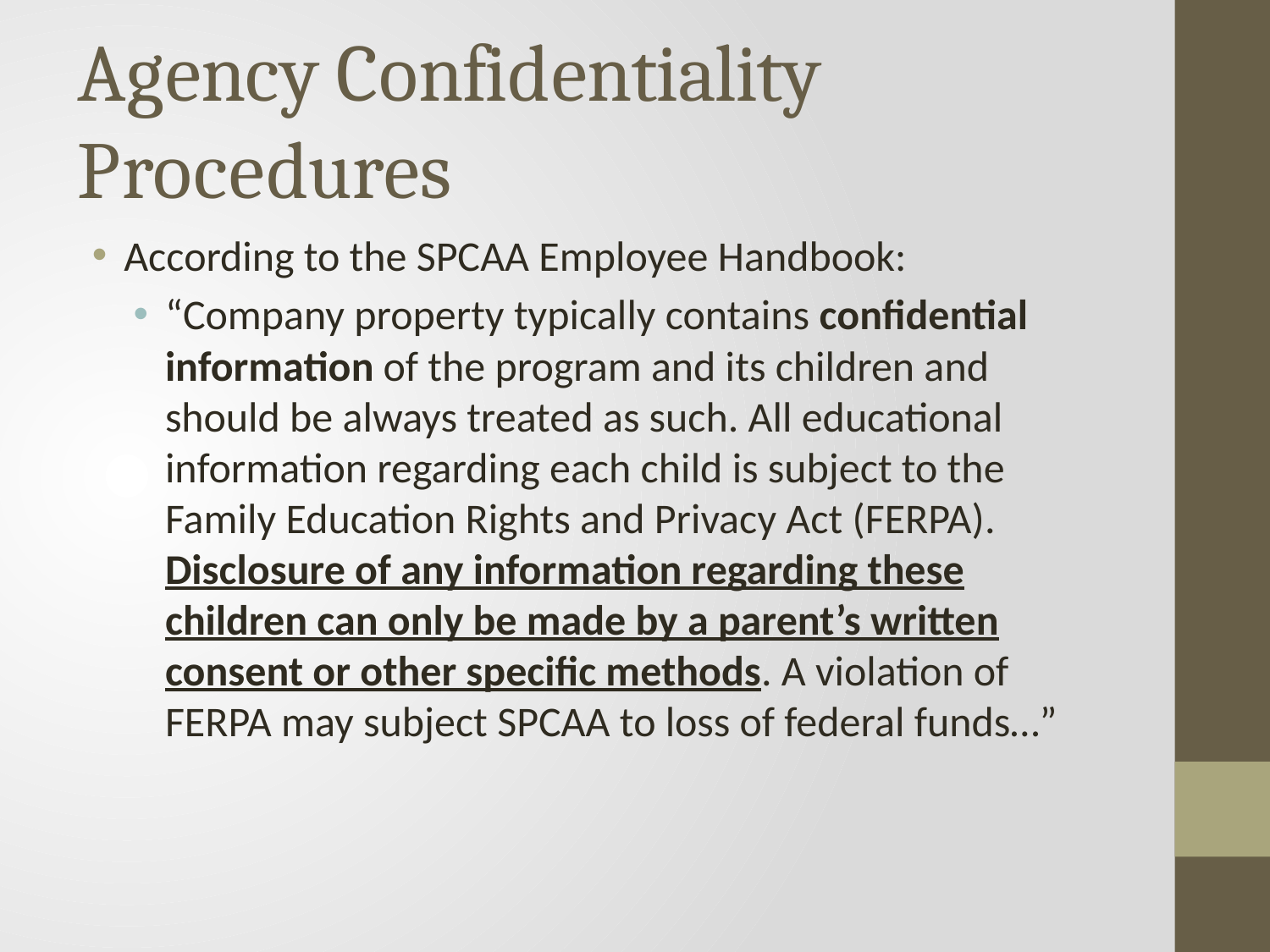

# Agency Confidentiality Procedures
According to the SPCAA Employee Handbook:
“Company property typically contains confidential information of the program and its children and should be always treated as such. All educational information regarding each child is subject to the Family Education Rights and Privacy Act (FERPA). Disclosure of any information regarding these children can only be made by a parent’s written consent or other specific methods. A violation of FERPA may subject SPCAA to loss of federal funds…”